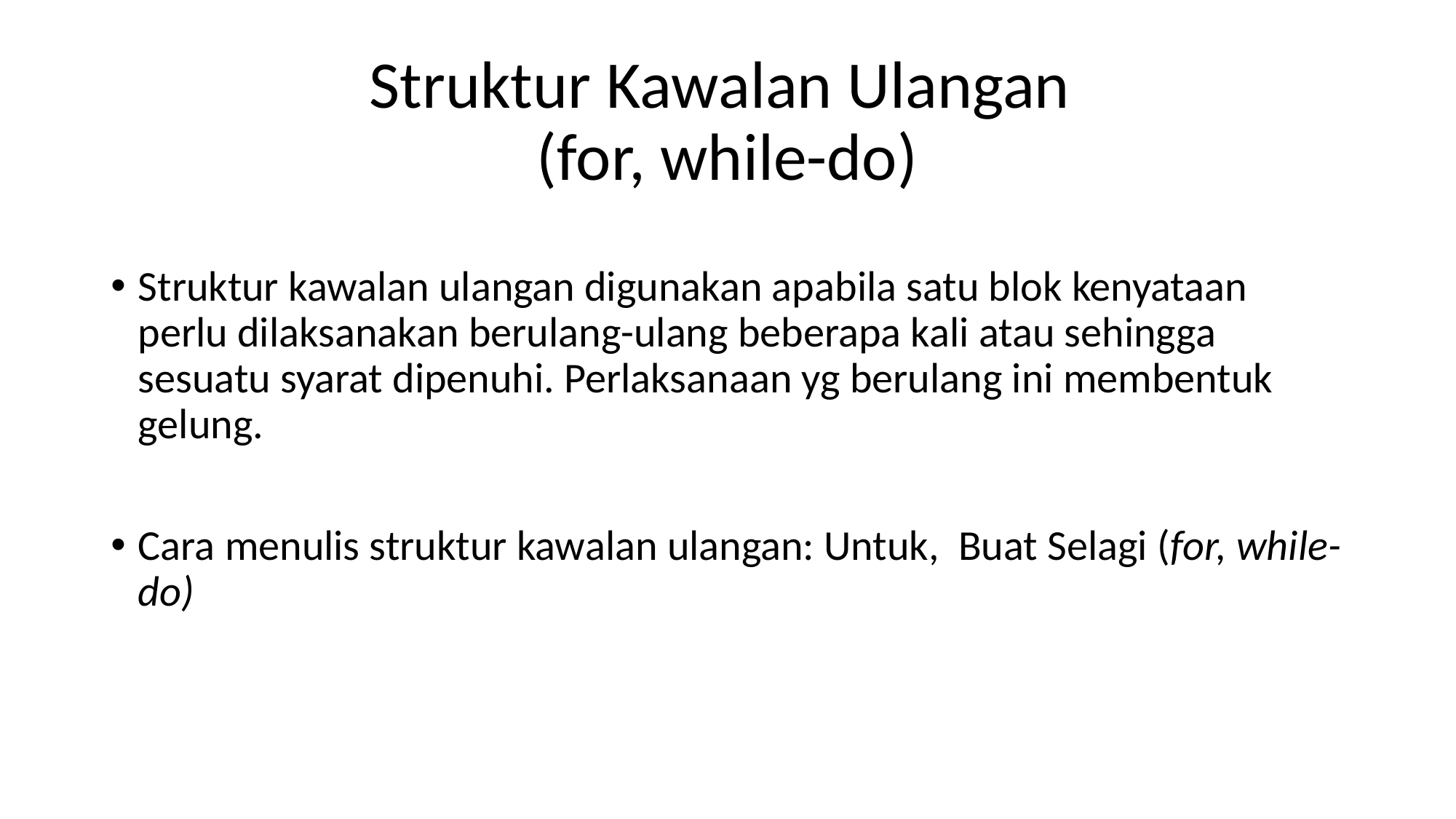

Struktur Kawalan Ulangan
(for, while-do)
Struktur kawalan ulangan digunakan apabila satu blok kenyataan perlu dilaksanakan berulang-ulang beberapa kali atau sehingga sesuatu syarat dipenuhi. Perlaksanaan yg berulang ini membentuk gelung.

Cara menulis struktur kawalan ulangan: Untuk,  Buat Selagi (for, while-do)